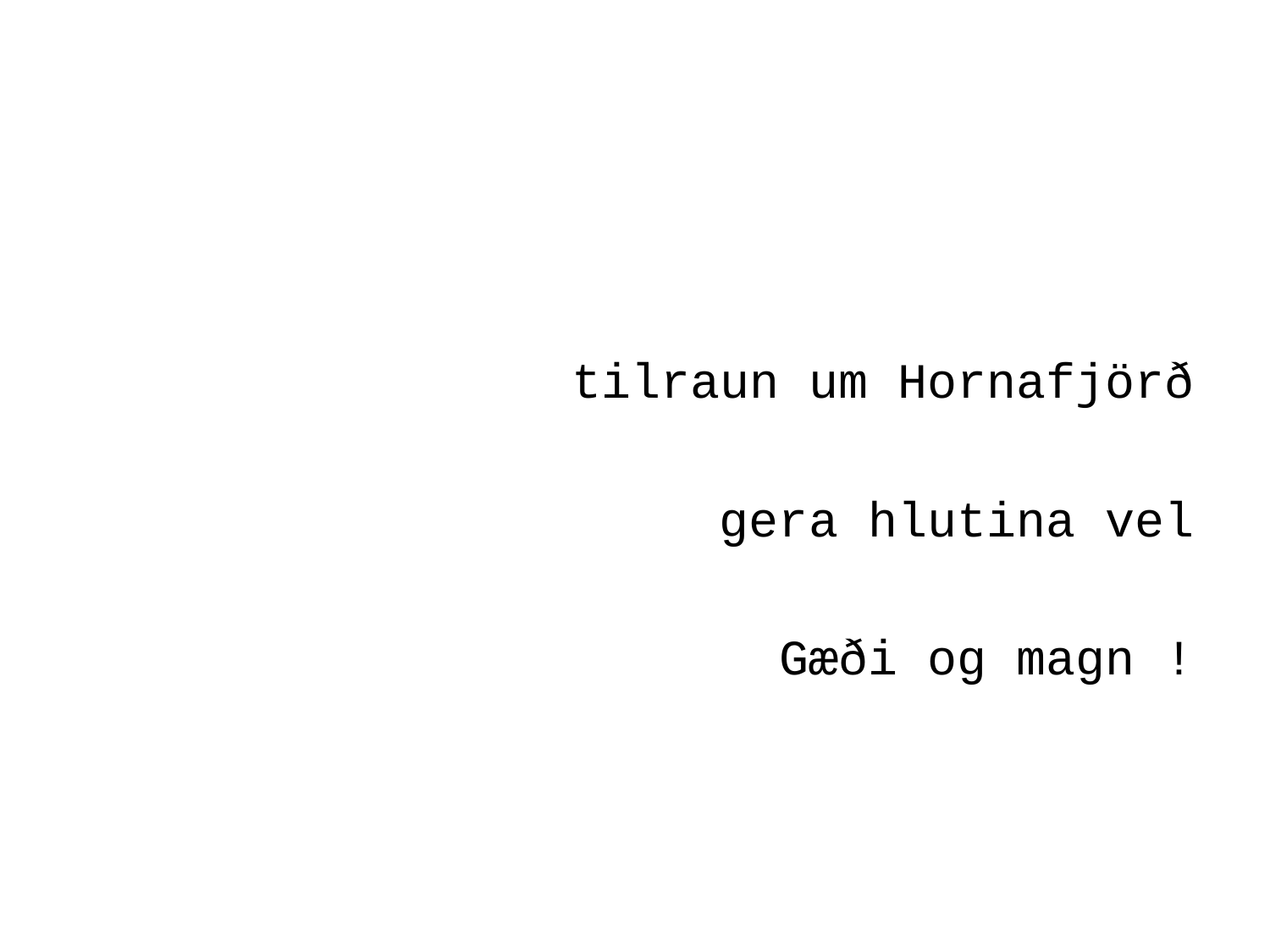

# tilraun um Hornafjörð

gera hlutina vel

Gæði og magn !